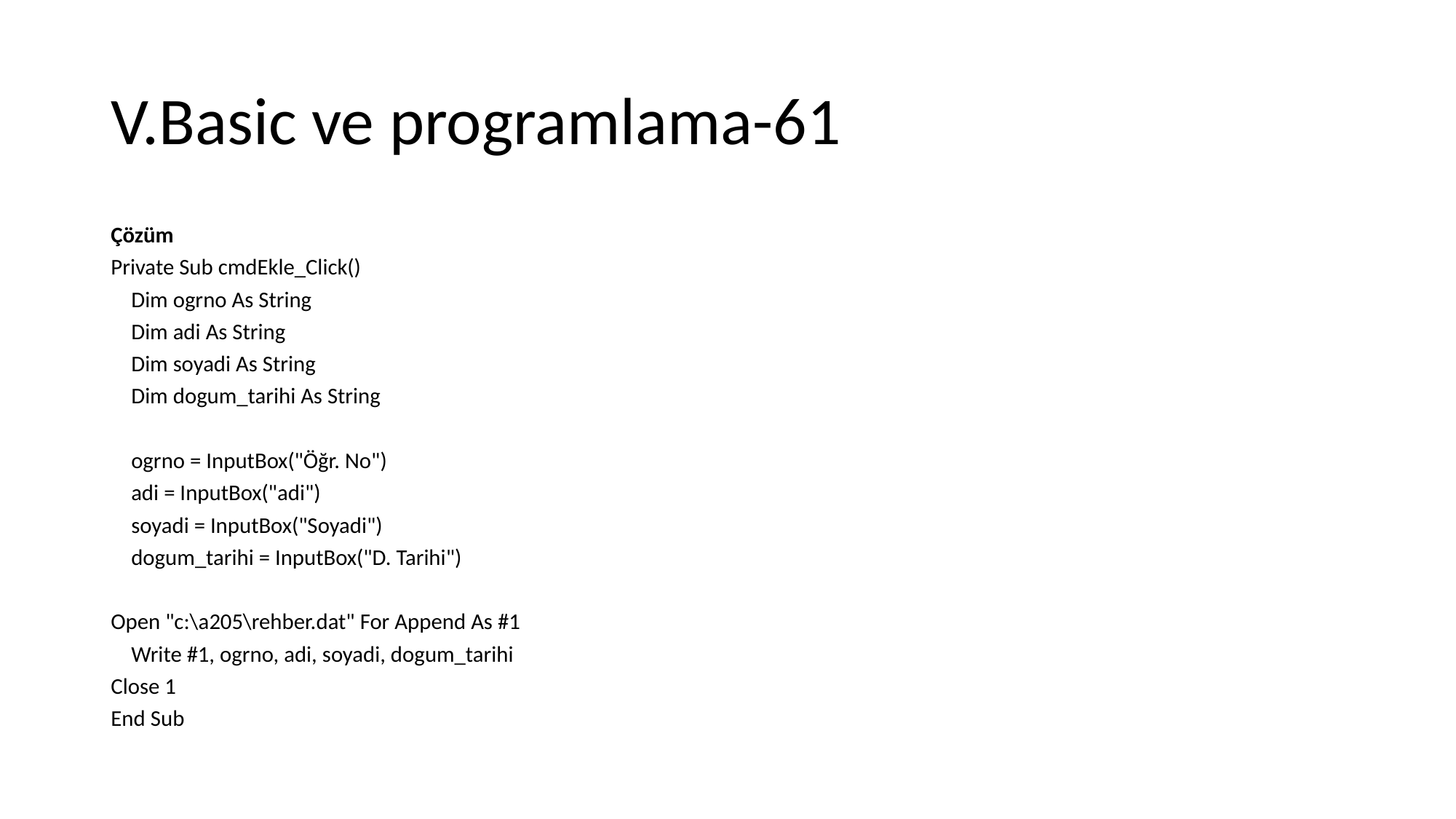

# V.Basic ve programlama-61
Çözüm
Private Sub cmdEkle_Click()
    Dim ogrno As String
    Dim adi As String
    Dim soyadi As String
    Dim dogum_tarihi As String

    ogrno = InputBox("Öğr. No")
    adi = InputBox("adi")
    soyadi = InputBox("Soyadi")
    dogum_tarihi = InputBox("D. Tarihi")

Open "c:\a205\rehber.dat" For Append As #1
    Write #1, ogrno, adi, soyadi, dogum_tarihi
Close 1
End Sub